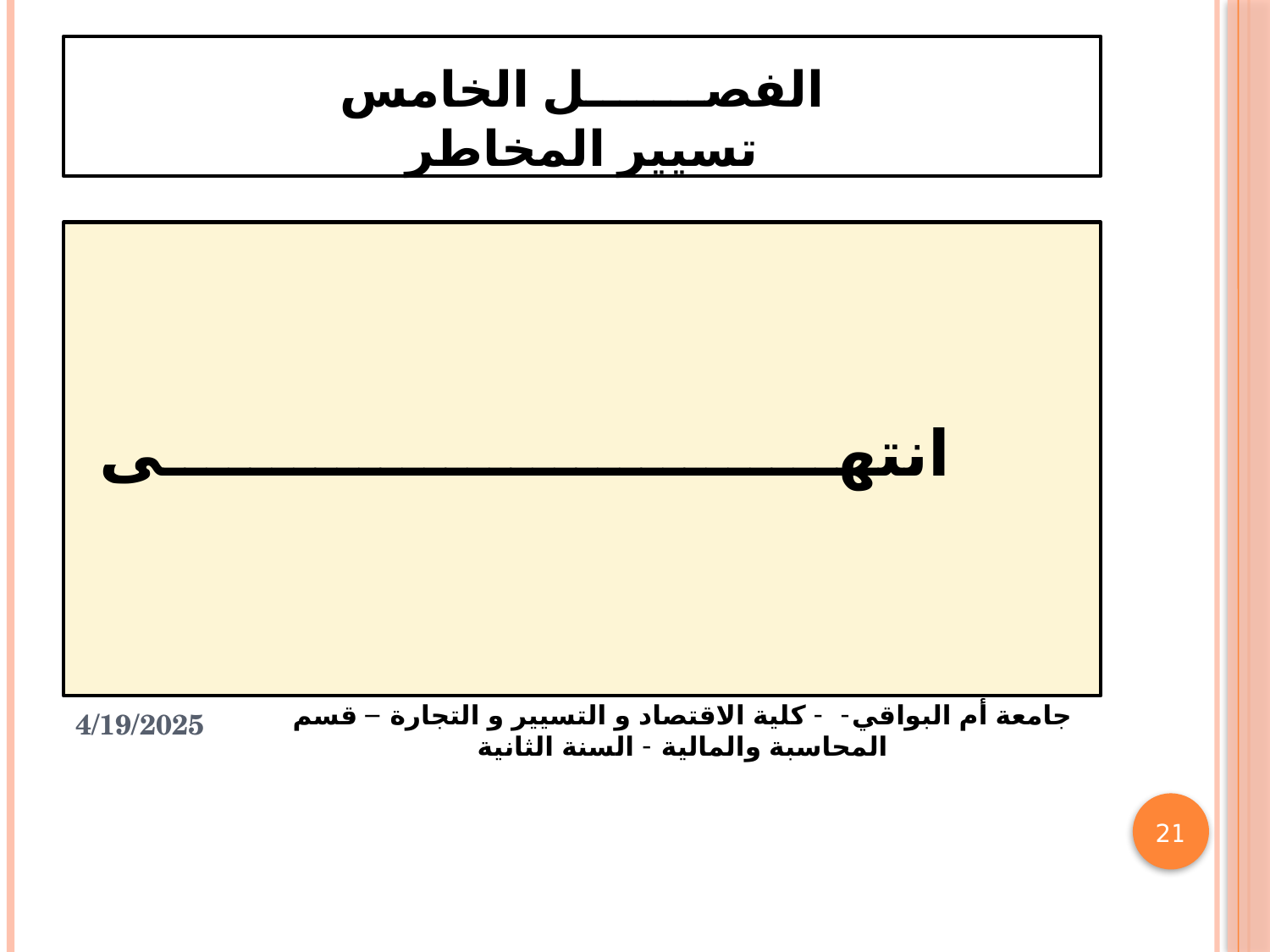

# الفصـــــــل الخامس تسيير المخاطر

انتهـــــــــــــــــــــــــــــــى

4/19/2025
جامعة أم البواقي-  - كلية الاقتصاد و التسيير و التجارة – قسم المحاسبة والمالية - السنة الثانية
21